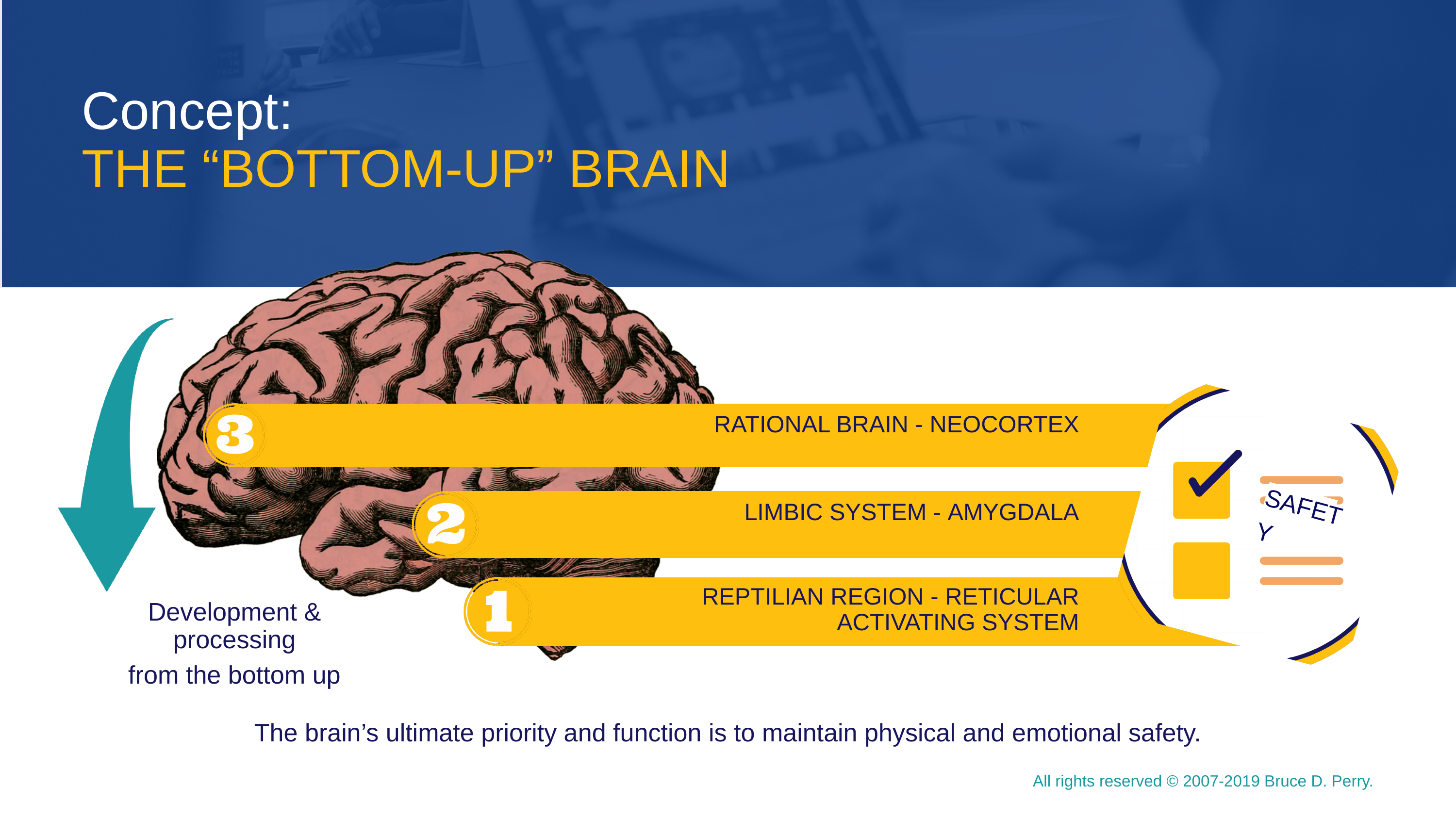

Concept:
THE “BOTTOM-UP” BRAIN

SAFETY

RATIONAL BRAIN - NEOCORTEX

LIMBIC SYSTEM - AMYGDALA

REPTILIAN REGION - RETICULAR
ACTIVATING SYSTEM
Development & processing
from the bottom up
The brain’s ultimate priority and function is to maintain physical and emotional safety.
All rights reserved © 2007-2019 Bruce D. Perry.